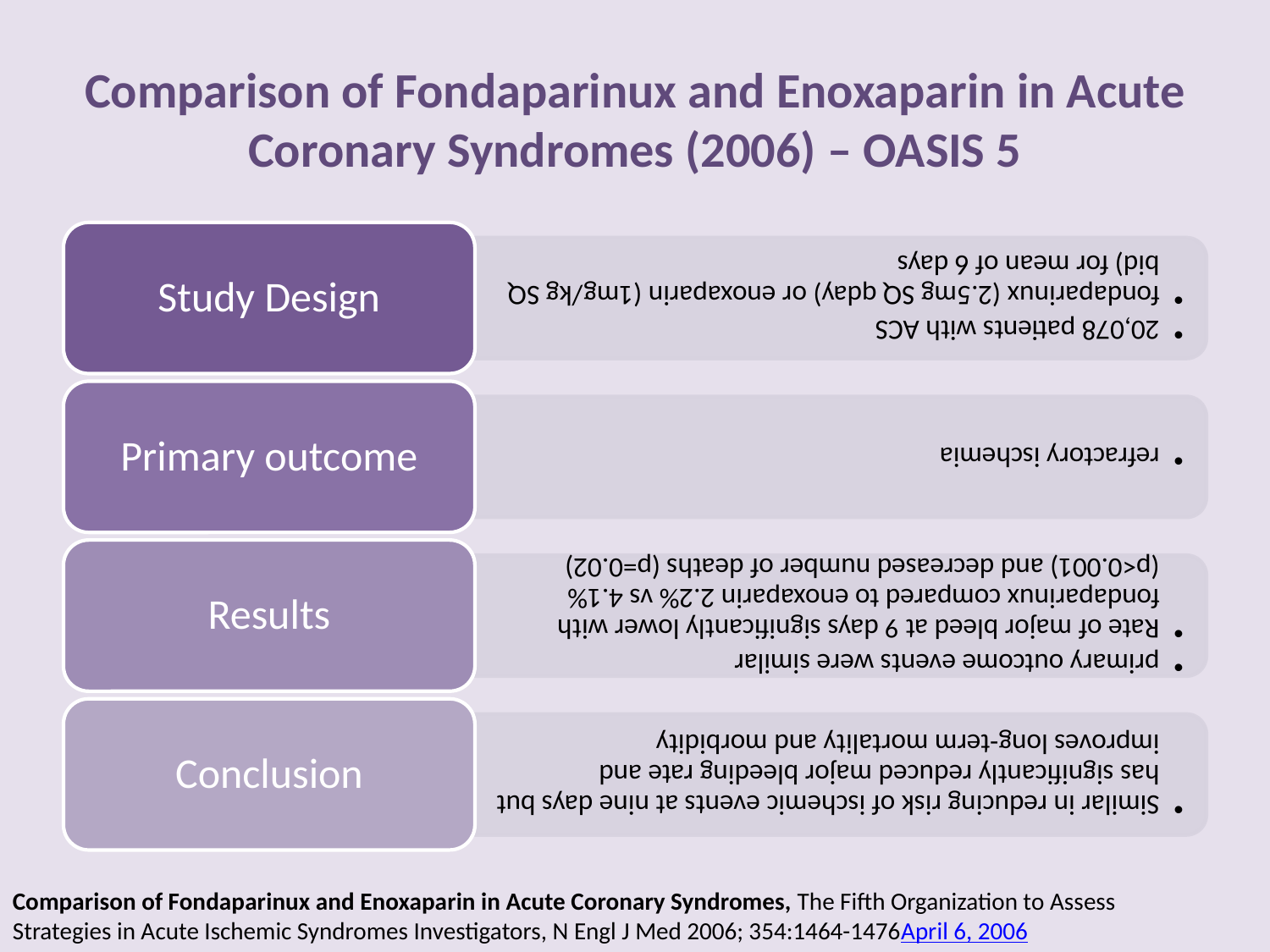

# Comparison of Fondaparinux and Enoxaparin in Acute Coronary Syndromes (2006) – OASIS 5
20,078 patients with ACS
fondaparinux (2.5mg SQ qday) or enoxaparin (1mg/kg SQ bid) for mean of 6 days
Study Design
refractory ischemia
Primary outcome
primary outcome events were similar
Rate of major bleed at 9 days significantly lower with fondaparinux compared to enoxaparin 2.2% vs 4.1% (p<0.001) and decreased number of deaths (p=0.02)
Results
Similar in reducing risk of ischemic events at nine days but has significantly reduced major bleeding rate and improves long-term mortality and morbidity
Conclusion
Comparison of Fondaparinux and Enoxaparin in Acute Coronary Syndromes, The Fifth Organization to Assess Strategies in Acute Ischemic Syndromes Investigators, N Engl J Med 2006; 354:1464-1476April 6, 2006